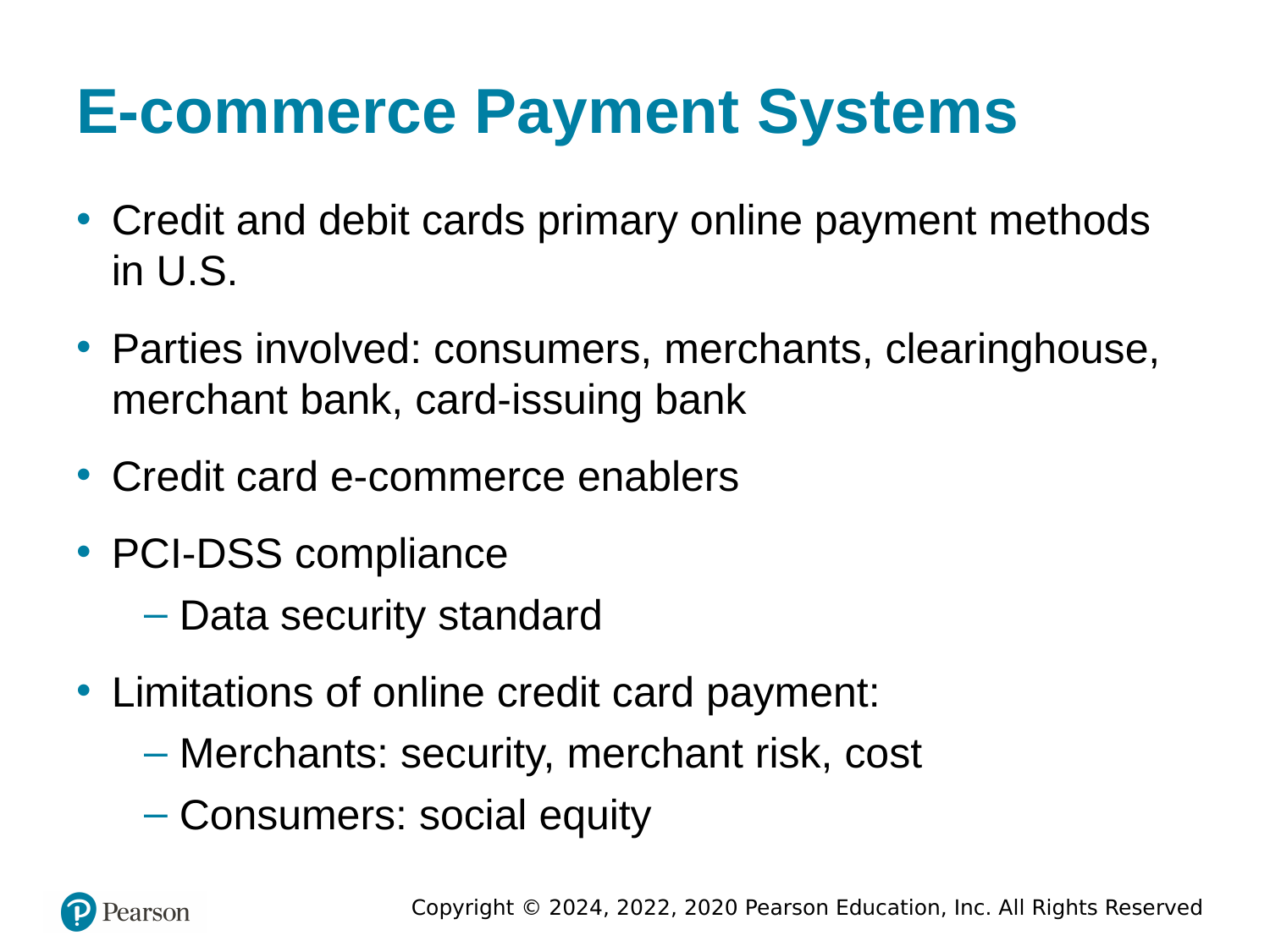

# E-commerce Payment Systems
Credit and debit cards primary online payment methods in U.S.
Parties involved: consumers, merchants, clearinghouse, merchant bank, card-issuing bank
Credit card e-commerce enablers
PCI-DSS compliance
Data security standard
Limitations of online credit card payment:
Merchants: security, merchant risk, cost
Consumers: social equity